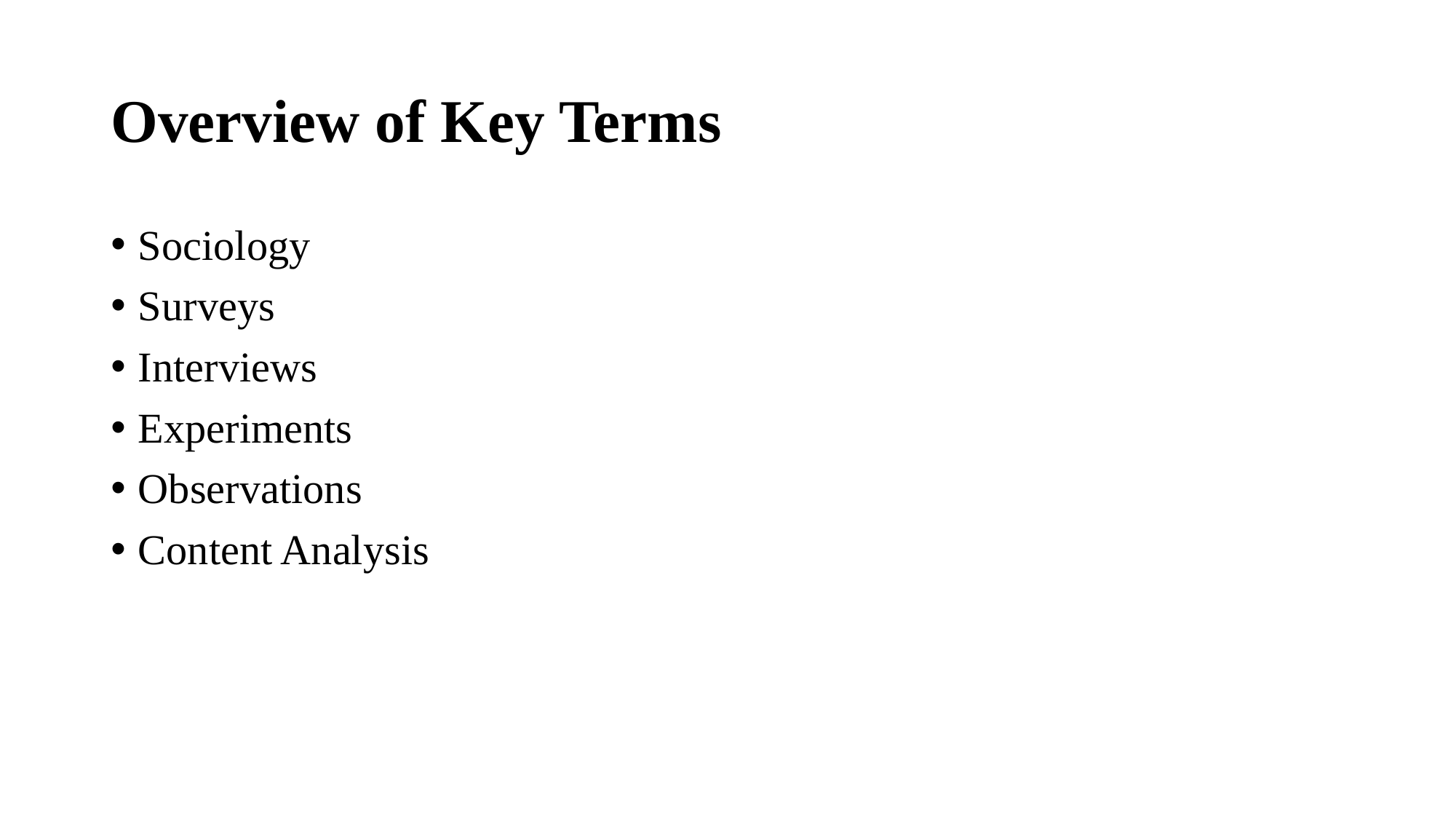

# Overview of Key Terms
Sociology
Surveys
Interviews
Experiments
Observations
Content Analysis